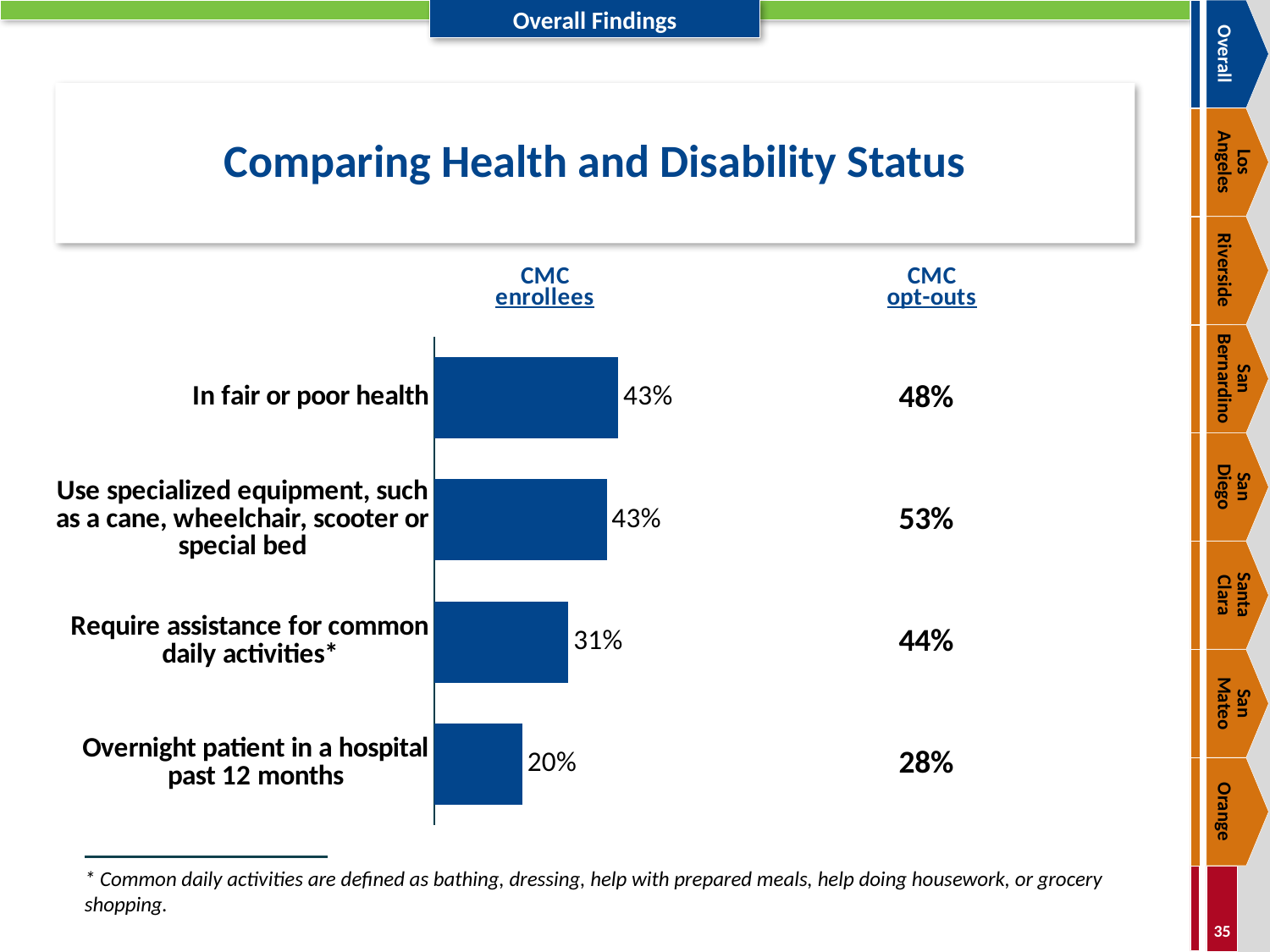

Overall
# Comparing Health and Disability Status
Los
Angeles
Riverside

### Chart

| Category | Column1 |
|---|---|
| Overnight patient in a hospital past 12 months | 0.23 |
| Require assistance for common daily activities* | 0.35 |
| Use specialized equipment, such as a cane, wheelchair, scooter or special bed | 0.45 |
| In fair or poor health | 0.48 |
San Bernardino
San
Diego
Santa
Clara
San
Mateo
Orange
* Common daily activities are defined as bathing, dressing, help with prepared meals, help doing housework, or grocery shopping.